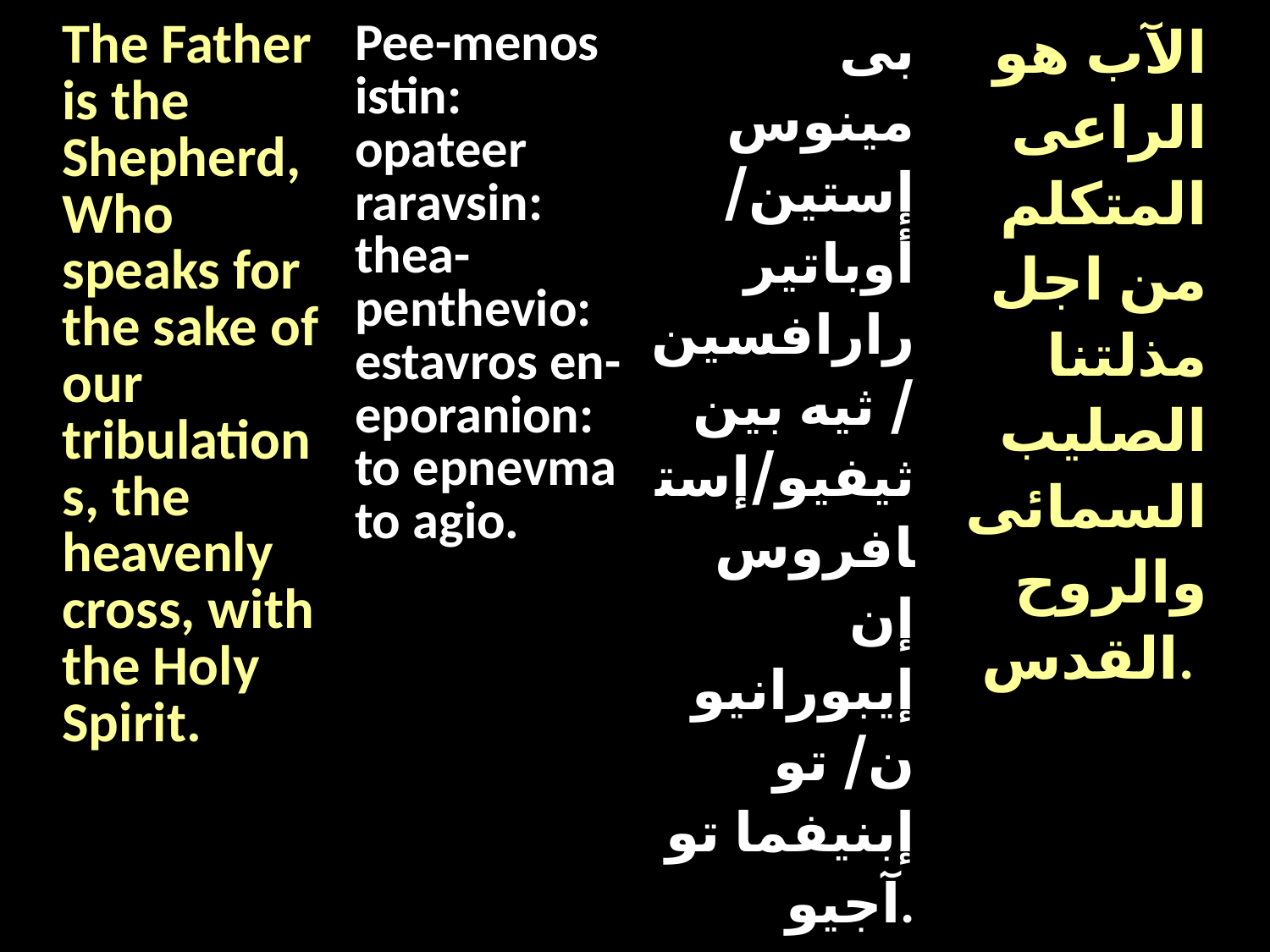

| The Father is the Shepherd, Who speaks for the sake of our tribulations, the heavenly cross, with the Holy Spirit. | Pee-menos istin: opateer raravsin: thea-penthevio: estavros en-eporanion: to epnevma to agio. | بى مينوس إستين/ أوباتير رارافسين/ ثيه بين ثيفيو/إستافروس إن إيبورانيون/ تو إبنيفما تو آجيو. | الآب هو الراعى المتكلم من اجل مذلتنا الصليب السمائى والروح القدس. |
| --- | --- | --- | --- |